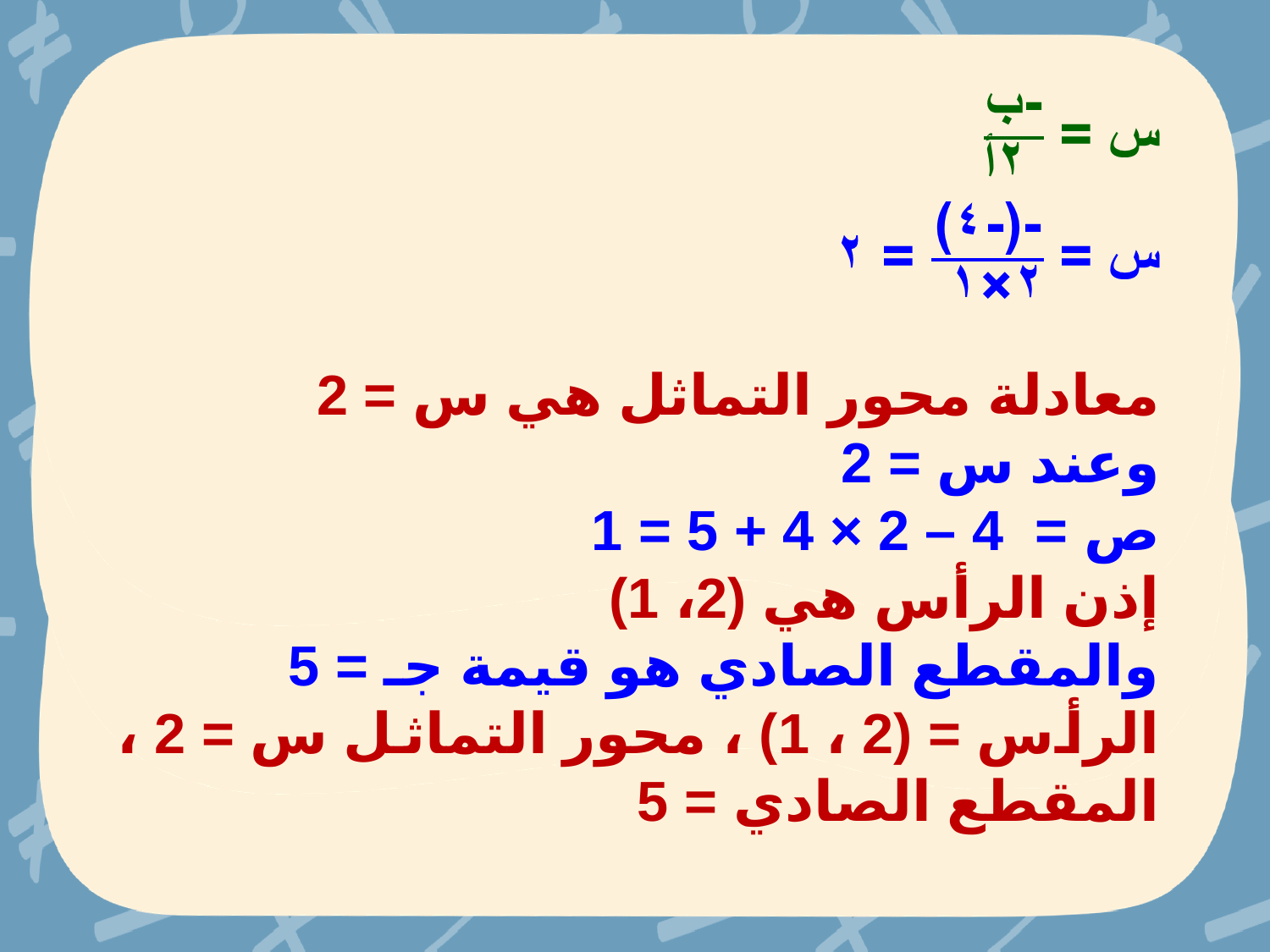

معادلة محور التماثل هي س = 2
وعند س = 2
ص =  4 – 2 × 4 + 5 = 1
إذن الرأس هي (2، 1)
والمقطع الصادي هو قيمة جـ = 5
الرأس = (2 ، 1) ، محور التماثل س = 2 ، المقطع الصادي = 5